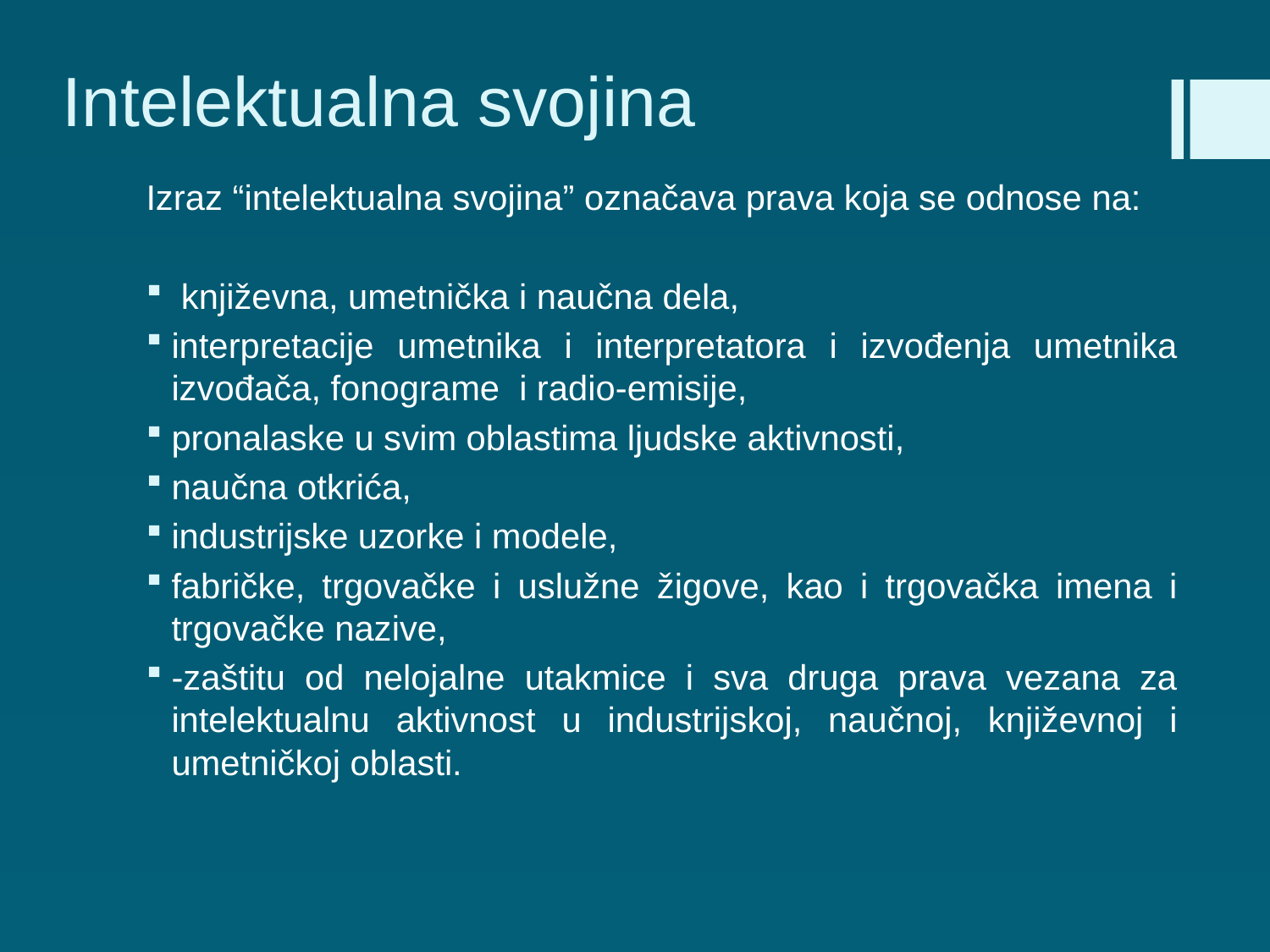

# Intelektualna svojina
Izraz “intelektualna svojina” označava prava koja se odnose na:

 književna, umetnička i naučna dela,
interpretacije umetnika i interpretatora i izvođenja umetnika izvođača, fonograme  i radio-emisije,
pronalaske u svim oblastima ljudske aktivnosti,
naučna otkrića,
industrijske uzorke i modele,
fabričke, trgovačke i uslužne žigove, kao i trgovačka imena i trgovačke nazive,
-zaštitu od nelojalne utakmice i sva druga prava vezana za intelektualnu aktivnost u industrijskoj, naučnoj, književnoj i umetničkoj oblasti.